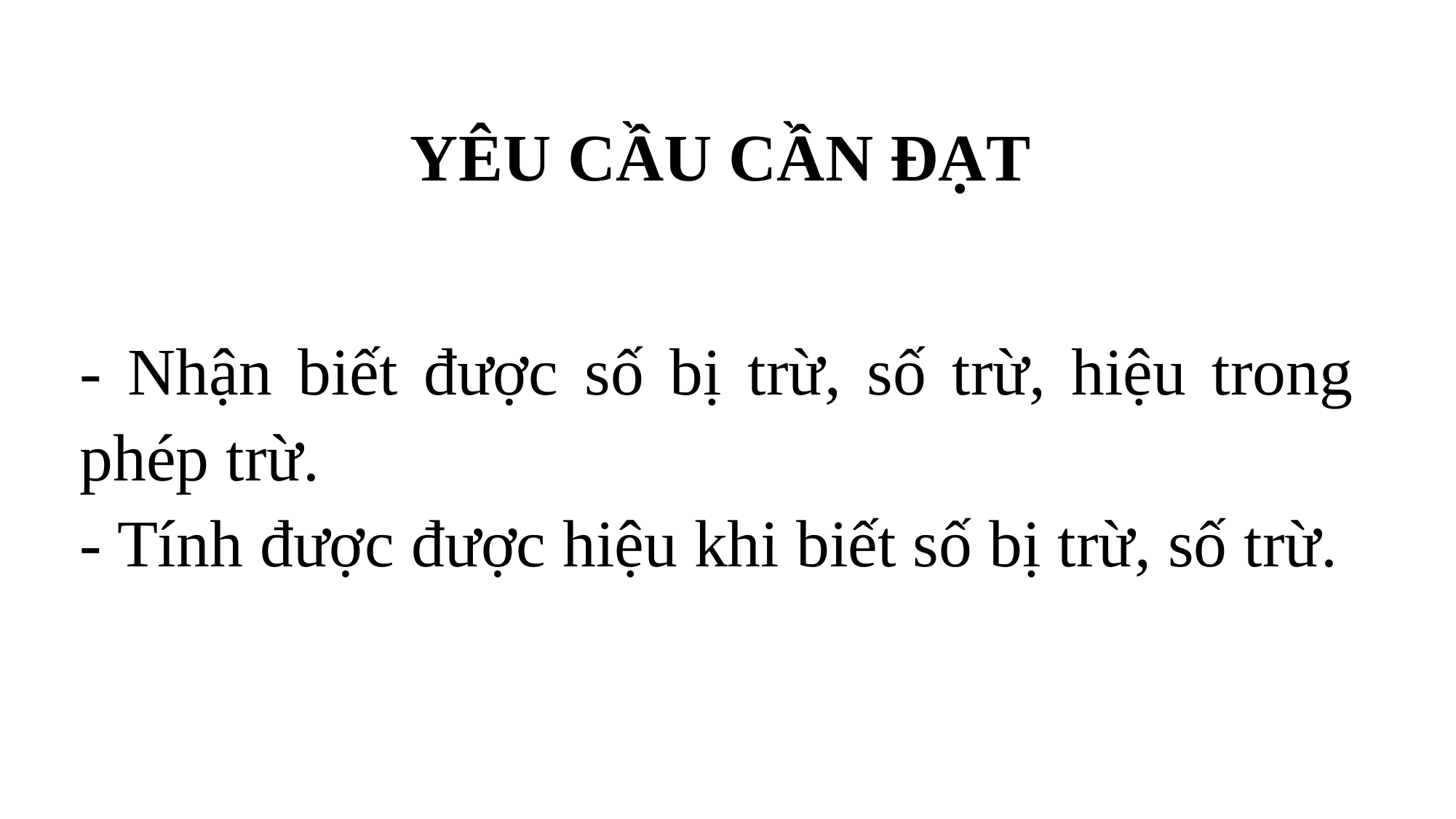

YÊU CẦU CẦN ĐẠT
- Nhận biết được số bị trừ, số trừ, hiệu trong phép trừ.
- Tính được được hiệu khi biết số bị trừ, số trừ.